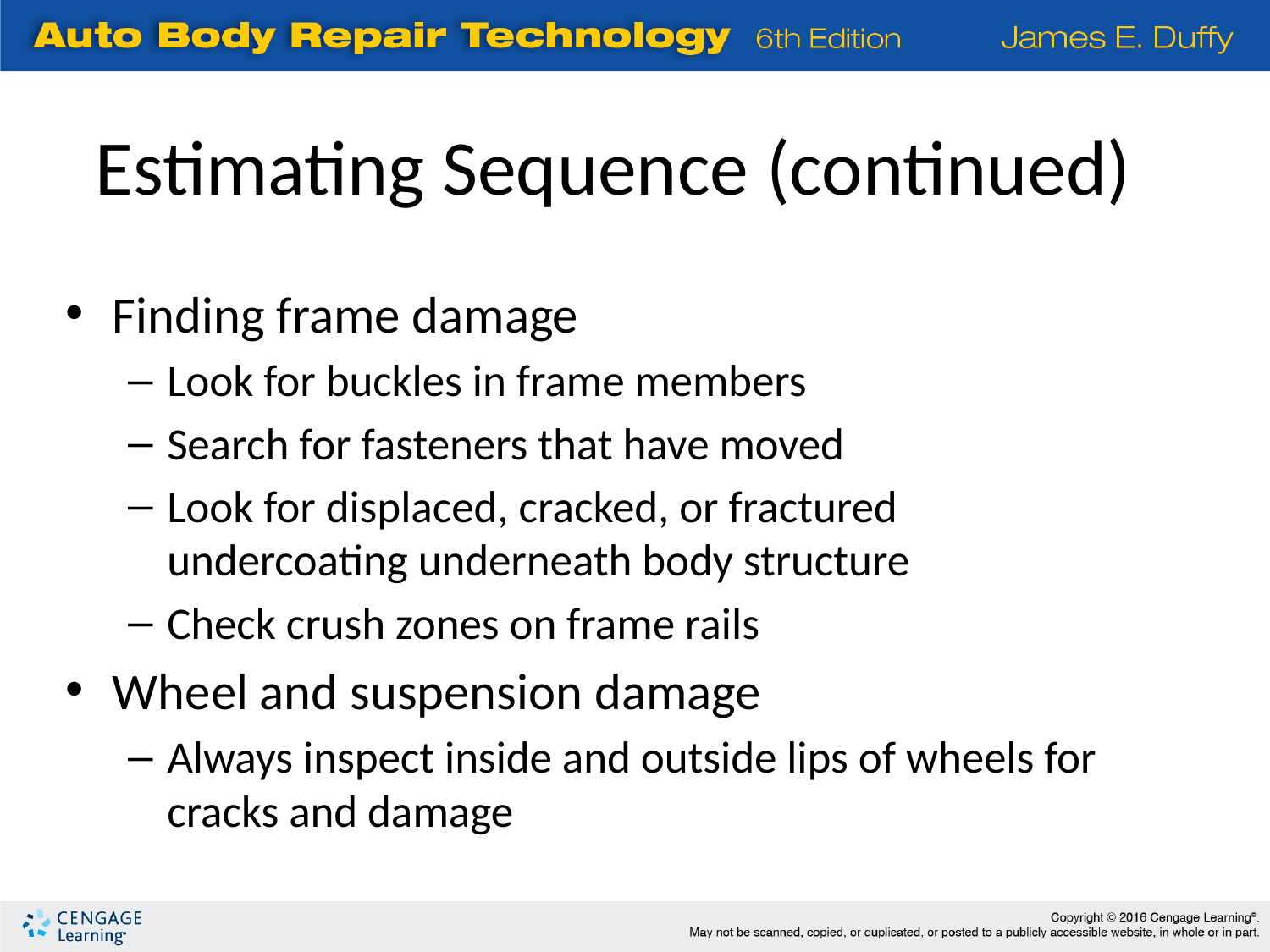

Estimating Sequence (continued)
Finding frame damage
Look for buckles in frame members
Search for fasteners that have moved
Look for displaced, cracked, or fractured undercoating underneath body structure
Check crush zones on frame rails
Wheel and suspension damage
Always inspect inside and outside lips of wheels for cracks and damage